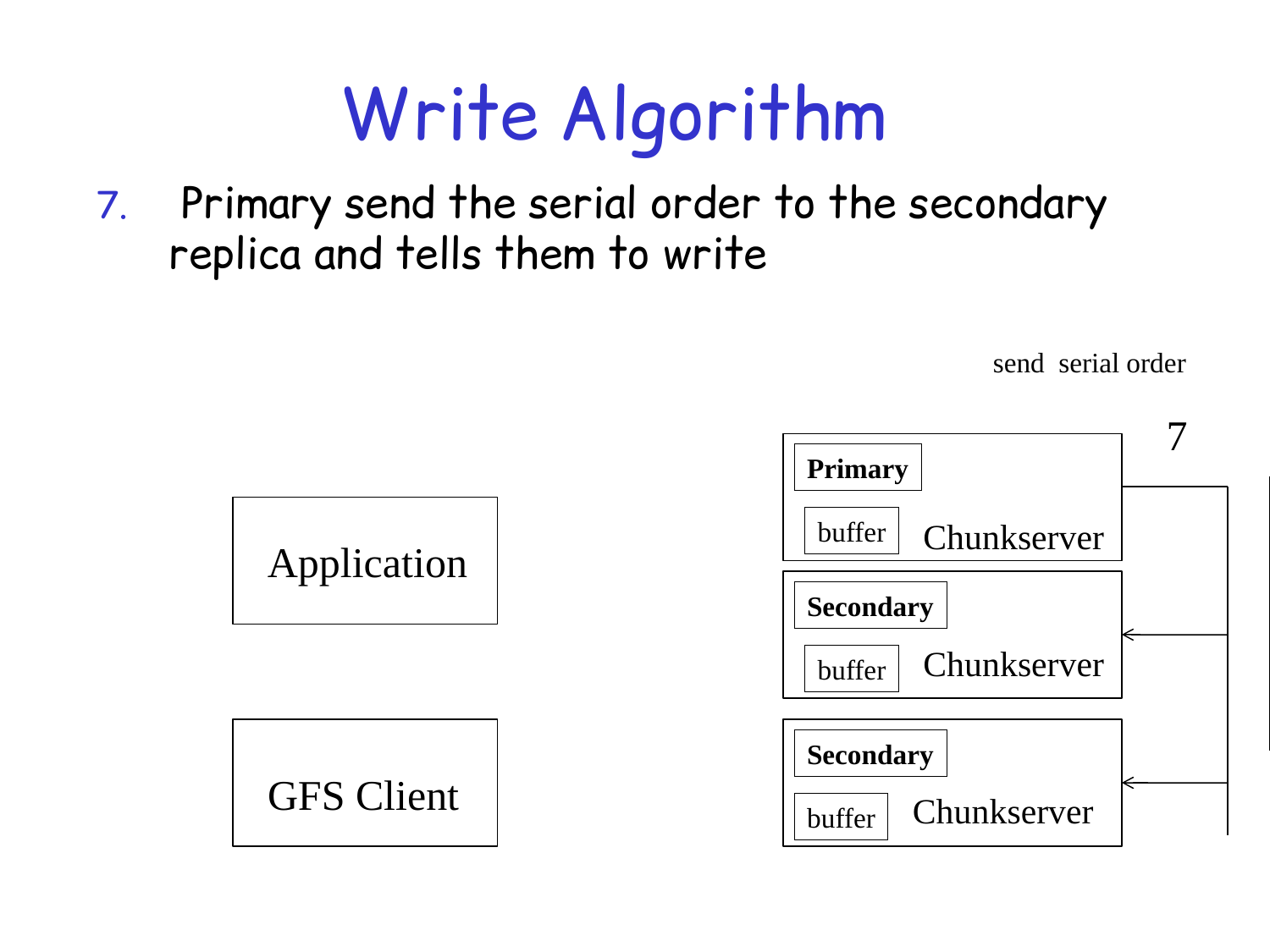

# Write Algorithm
 Primary send the serial order to the secondary replica and tells them to write

 send  serial order
7

Primary

buffer
Chunkserver
Application

Secondary
Chunkserver
buffer

Secondary
GFS Client
Chunkserver
buffer